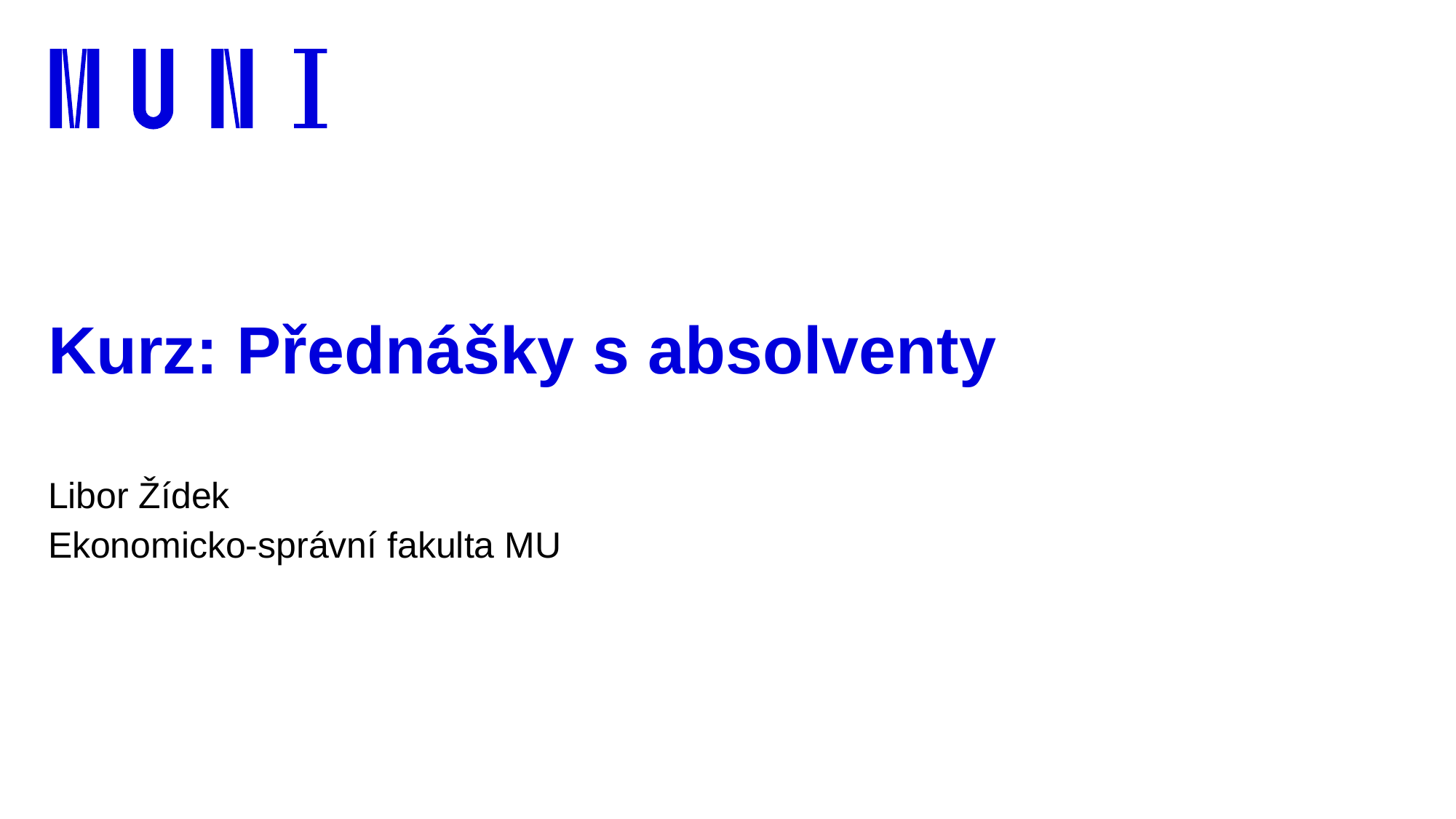

# Kurz: Přednášky s absolventy
Libor Žídek
Ekonomicko-správní fakulta MU